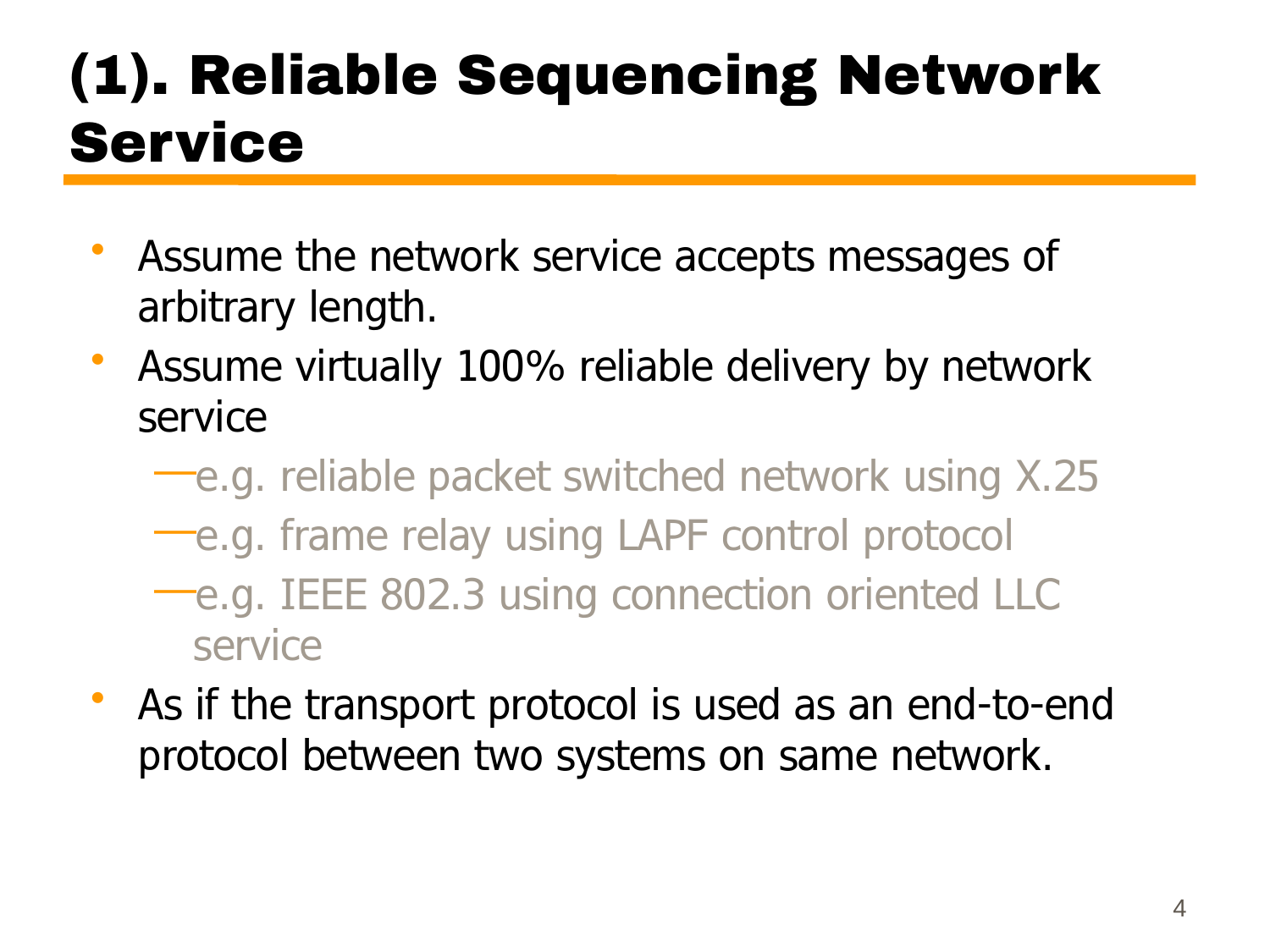

# (1). Reliable Sequencing Network Service
Assume the network service accepts messages of arbitrary length.
Assume virtually 100% reliable delivery by network service
e.g. reliable packet switched network using X.25
e.g. frame relay using LAPF control protocol
e.g. IEEE 802.3 using connection oriented LLC service
As if the transport protocol is used as an end-to-end protocol between two systems on same network.
4